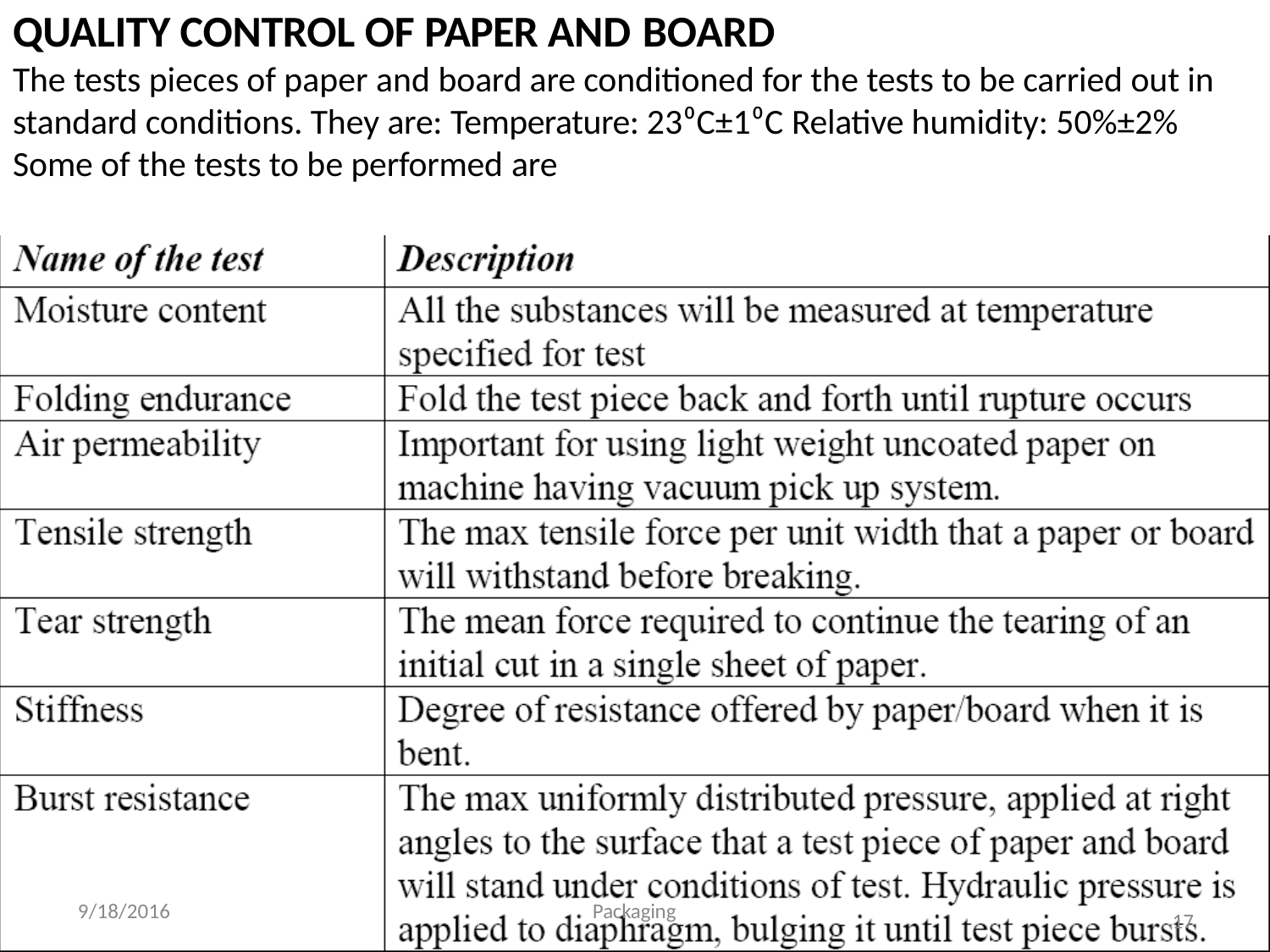

# QUALITY CONTROL OF PAPER AND BOARD
The tests pieces of paper and board are conditioned for the tests to be carried out in  standard conditions. They are: Temperature: 23⁰C±1⁰C Relative humidity: 50%±2%  Some of the tests to be performed are

17
9/18/2016
Packaging